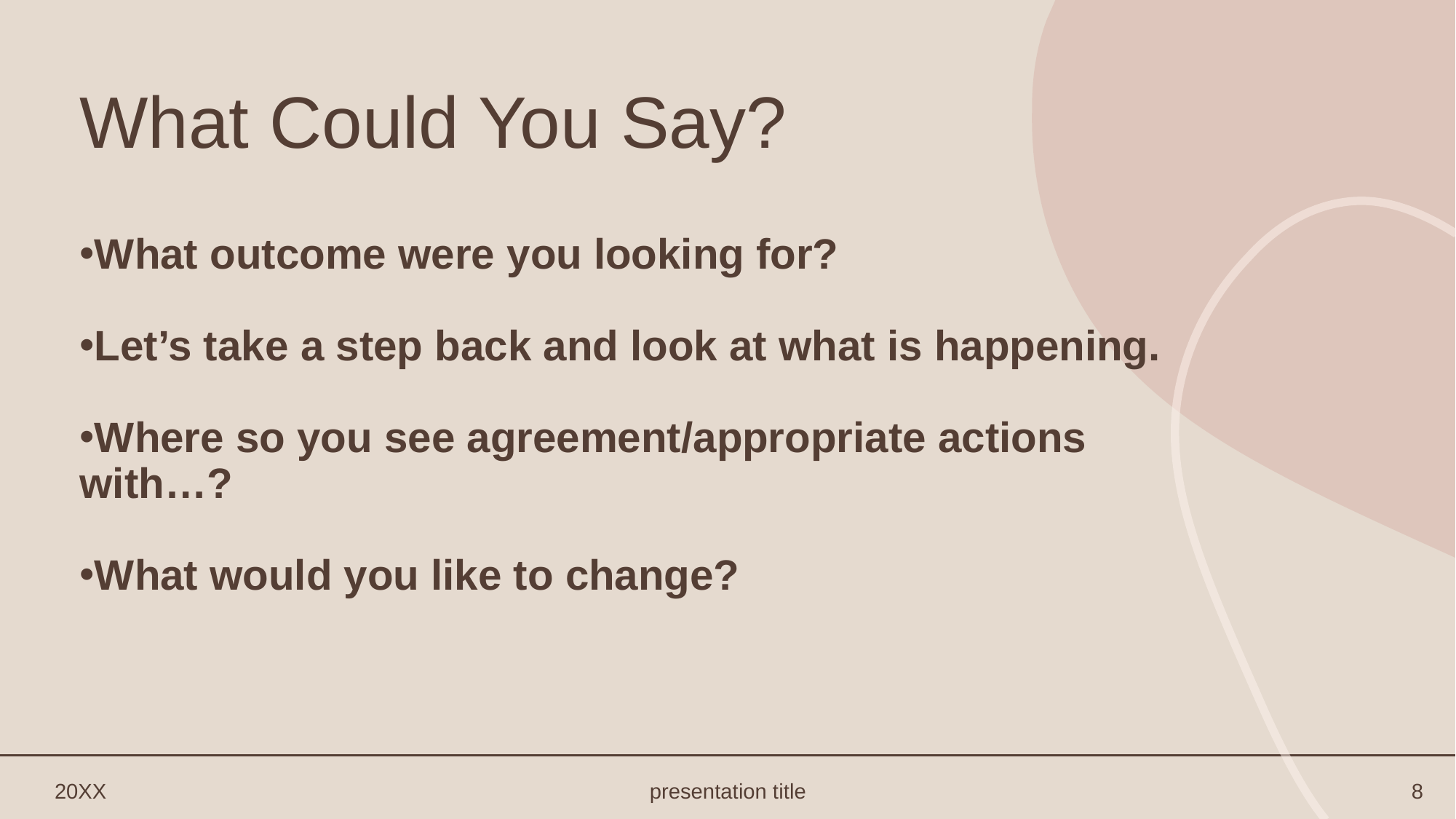

# What Could You Say?
What outcome were you looking for?

Let’s take a step back and look at what is happening.

Where so you see agreement/appropriate actions with…?

What would you like to change?

20XX
presentation title
8